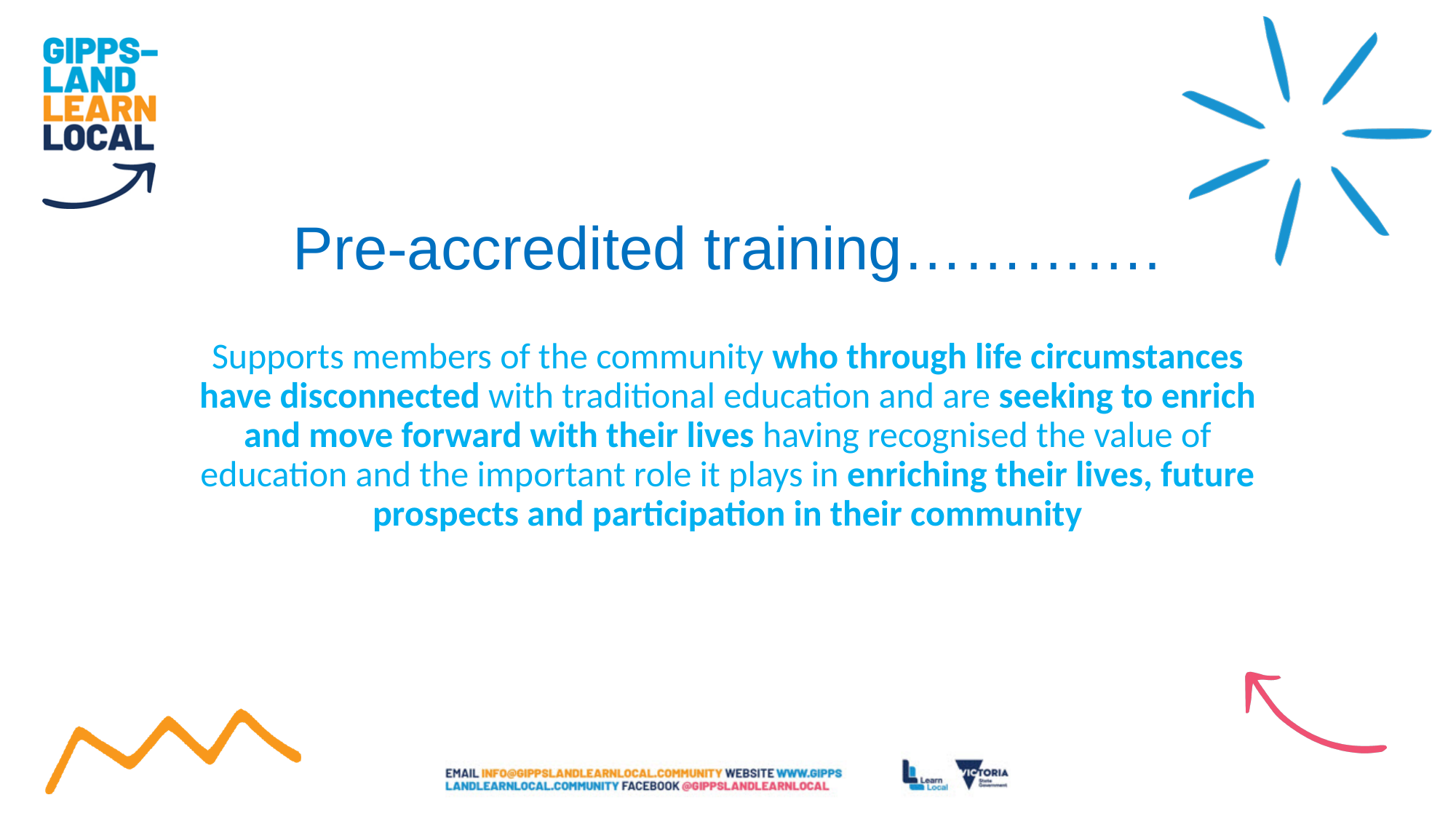

# Pre-accredited training………….
Supports members of the community who through life circumstances have disconnected with traditional education and are seeking to enrich and move forward with their lives having recognised the value of education and the important role it plays in enriching their lives, future prospects and participation in their community